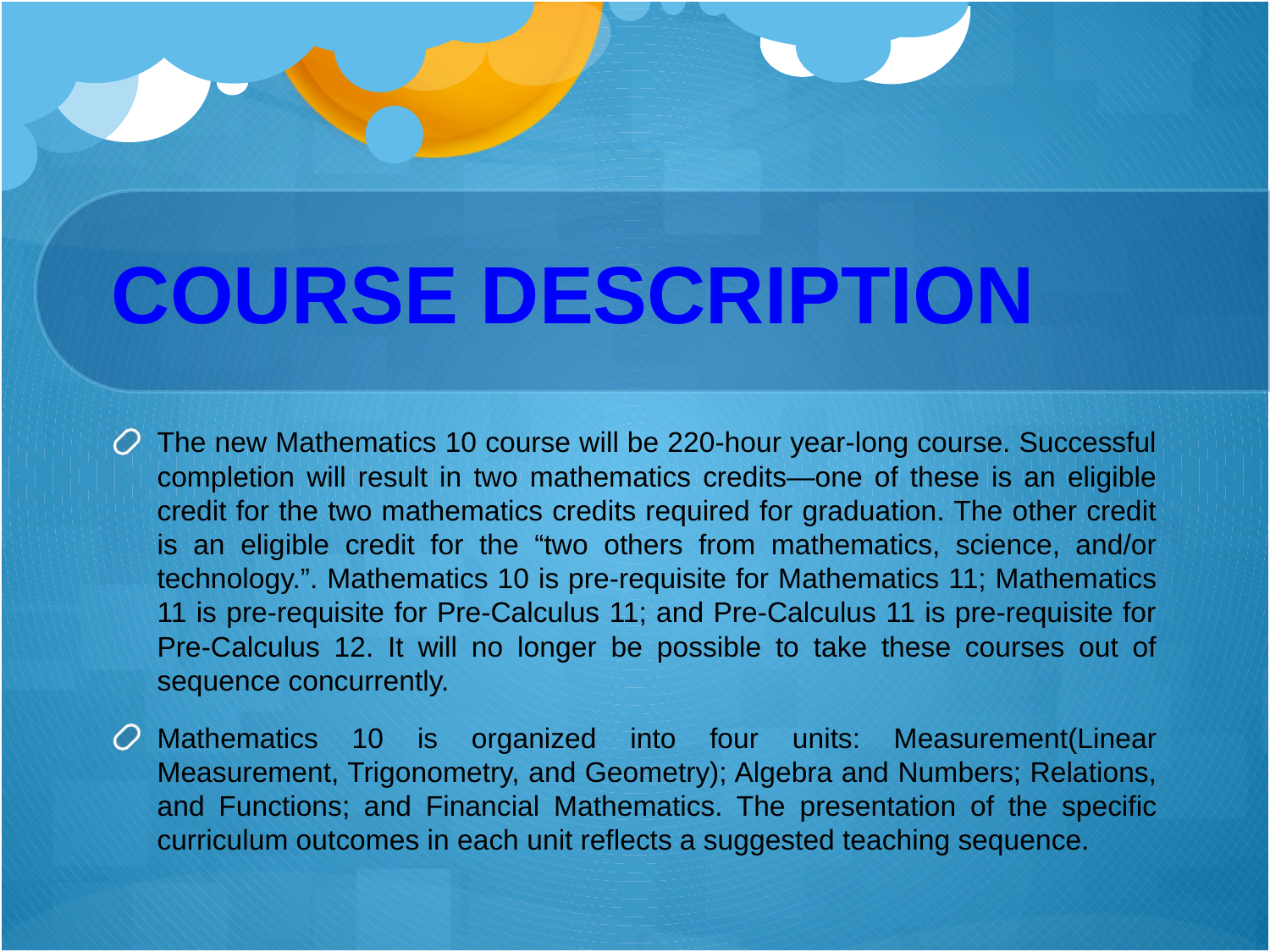

# COURSE DESCRIPTION
The new Mathematics 10 course will be 220-hour year-long course. Successful completion will result in two mathematics credits—one of these is an eligible credit for the two mathematics credits required for graduation. The other credit is an eligible credit for the “two others from mathematics, science, and/or technology.”. Mathematics 10 is pre-requisite for Mathematics 11; Mathematics 11 is pre-requisite for Pre-Calculus 11; and Pre-Calculus 11 is pre-requisite for Pre-Calculus 12. It will no longer be possible to take these courses out of sequence concurrently.
Mathematics 10 is organized into four units: Measurement(Linear Measurement, Trigonometry, and Geometry); Algebra and Numbers; Relations, and Functions; and Financial Mathematics. The presentation of the specific curriculum outcomes in each unit reflects a suggested teaching sequence.